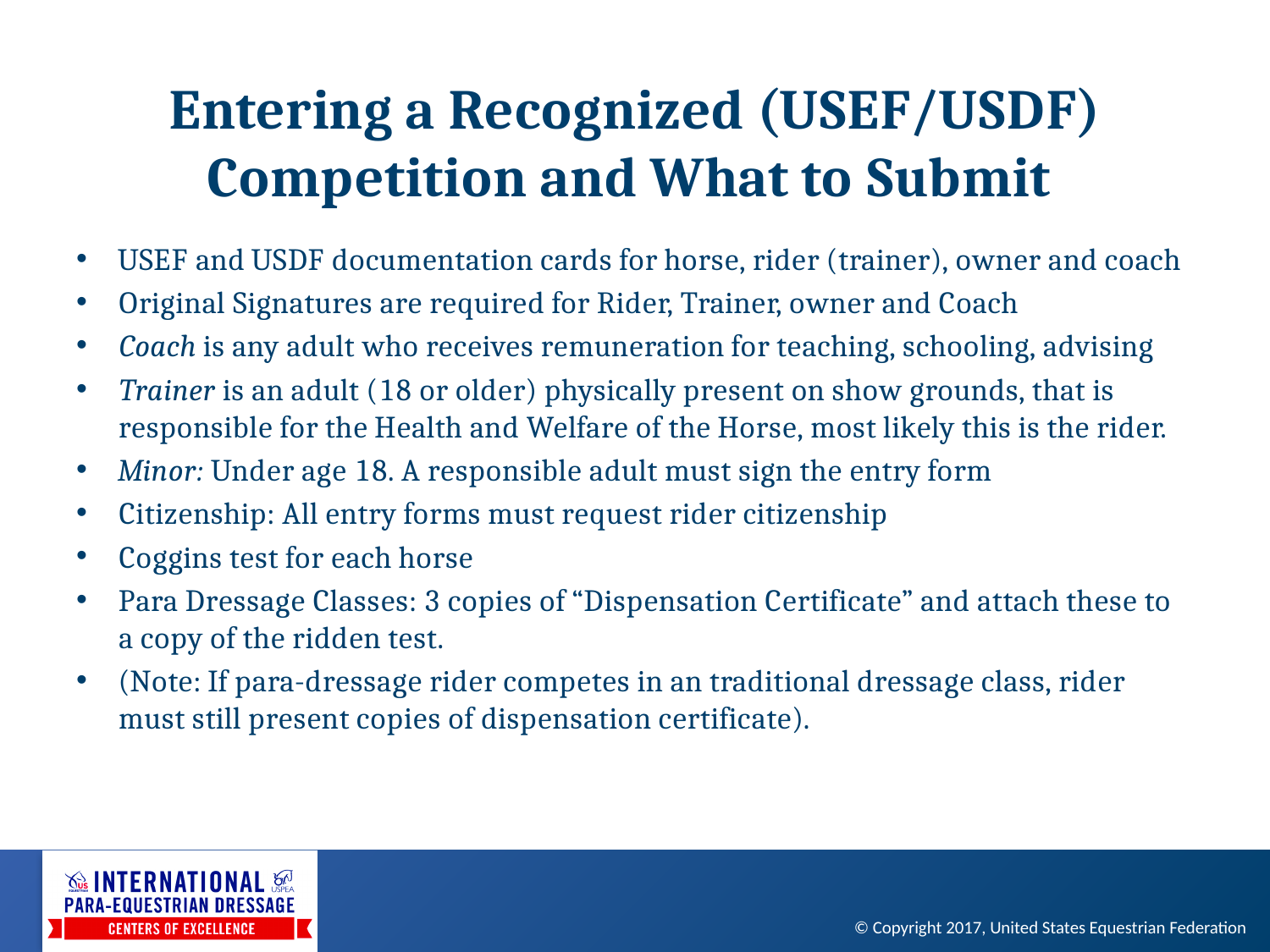

# Entering a Recognized (USEF/USDF) Competition and What to Submit
USEF and USDF documentation cards for horse, rider (trainer), owner and coach
Original Signatures are required for Rider, Trainer, owner and Coach
Coach is any adult who receives remuneration for teaching, schooling, advising
Trainer is an adult (18 or older) physically present on show grounds, that is responsible for the Health and Welfare of the Horse, most likely this is the rider.
Minor: Under age 18. A responsible adult must sign the entry form
Citizenship: All entry forms must request rider citizenship
Coggins test for each horse
Para Dressage Classes: 3 copies of “Dispensation Certificate” and attach these to a copy of the ridden test.
(Note: If para-dressage rider competes in an traditional dressage class, rider must still present copies of dispensation certificate).
© Copyright 2017, United States Equestrian Federation